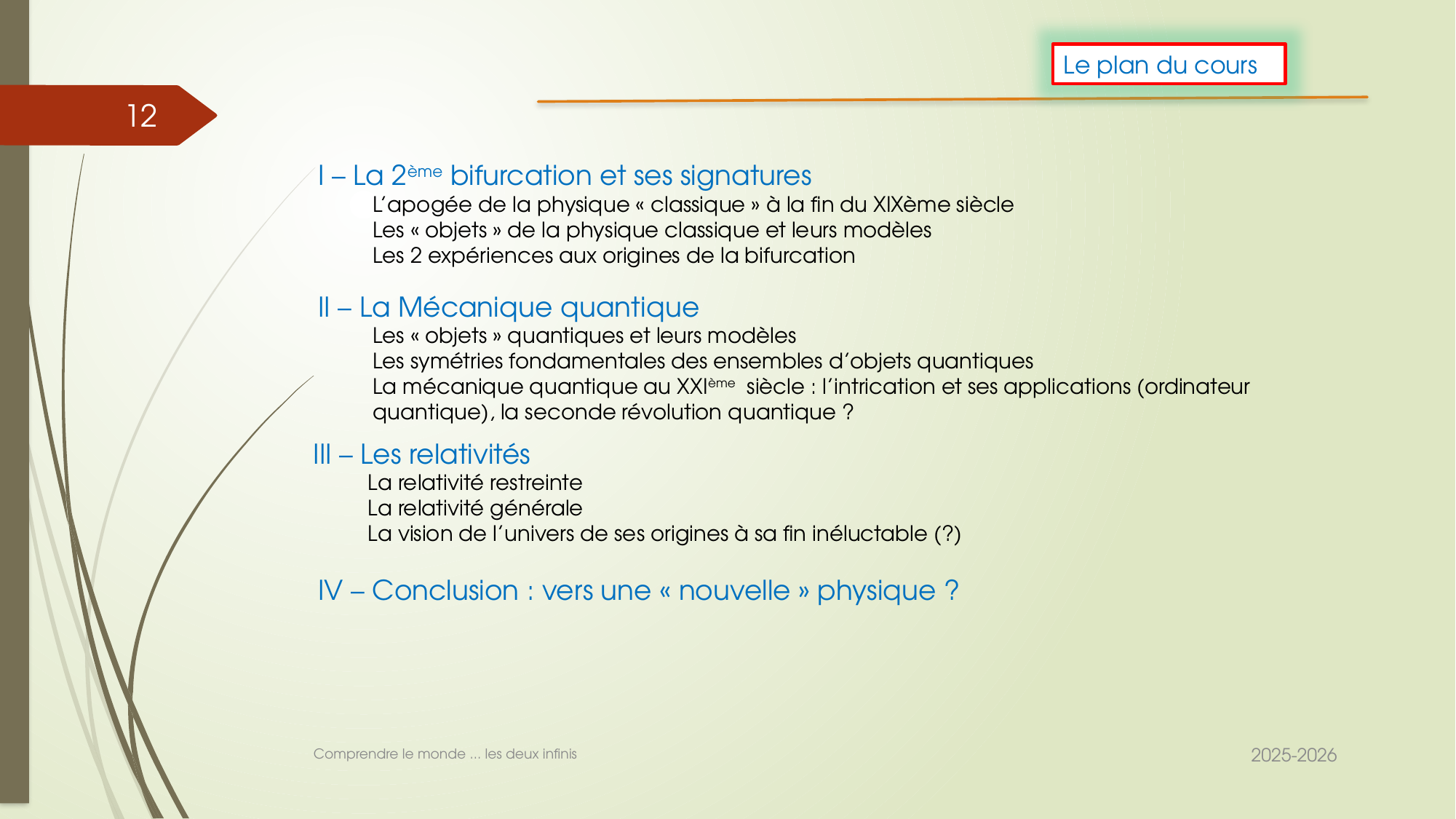

Le plan du cours
12
I – La 2ème bifurcation et ses signatures
L’apogée de la physique « classique » à la fin du XIXème siècle
Les « objets » de la physique classique et leurs modèles
Les 2 expériences aux origines de la bifurcation
II – La Mécanique quantique
Les « objets » quantiques et leurs modèles
Les symétries fondamentales des ensembles d’objets quantiques
La mécanique quantique au XXIème  siècle : l’intrication et ses applications (ordinateur quantique), la seconde révolution quantique ?
III – Les relativités
La relativité restreinte
La relativité générale
La vision de l’univers de ses origines à sa fin inéluctable (?)
IV – Conclusion : vers une « nouvelle » physique ?
Comprendre le monde ... les deux infinis
2025-2026